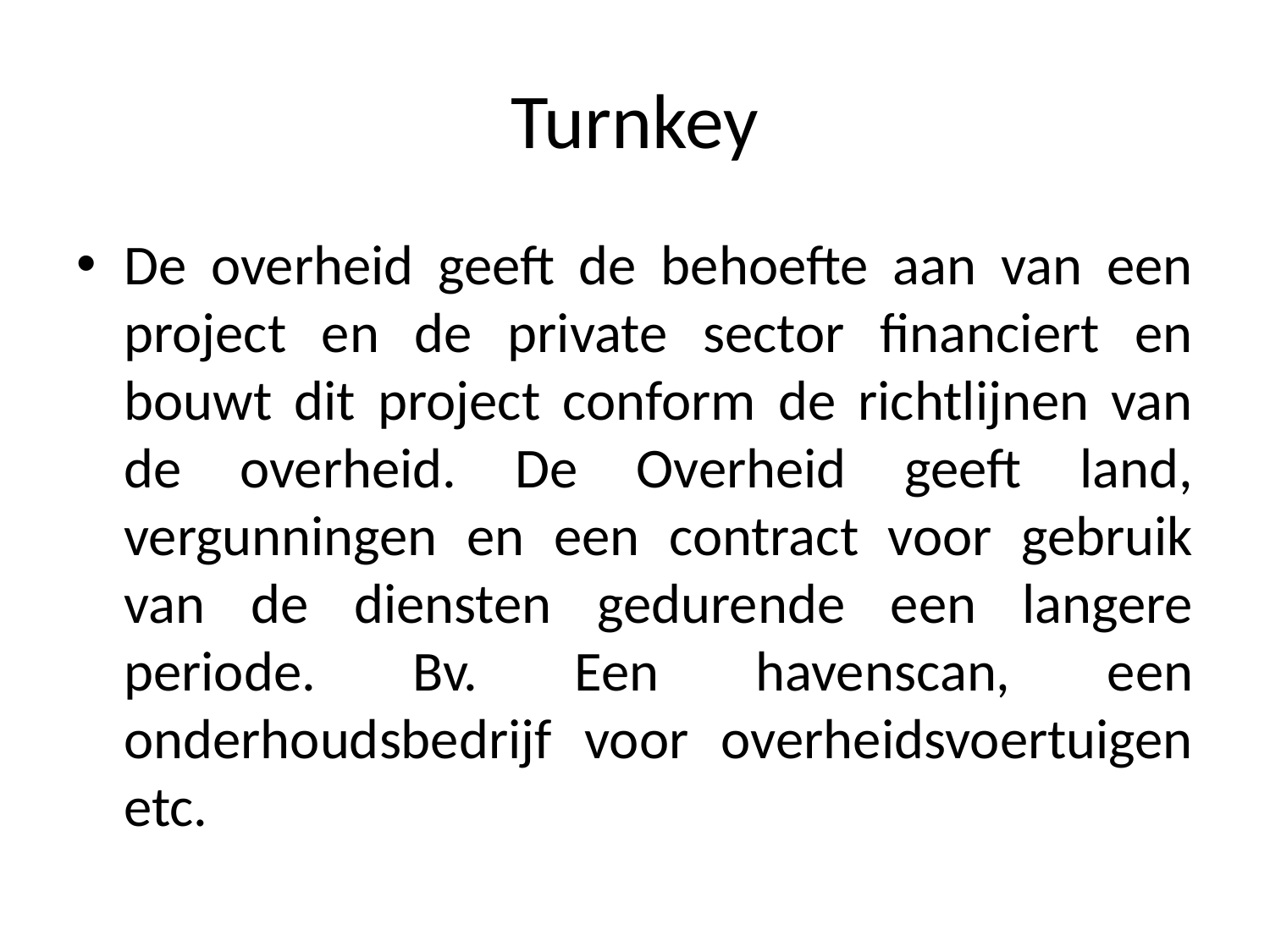

# Turnkey
De overheid geeft de behoefte aan van een project en de private sector financiert en bouwt dit project conform de richtlijnen van de overheid. De Overheid geeft land, vergunningen en een contract voor gebruik van de diensten gedurende een langere periode. Bv. Een havenscan, een onderhoudsbedrijf voor overheidsvoertuigen etc.